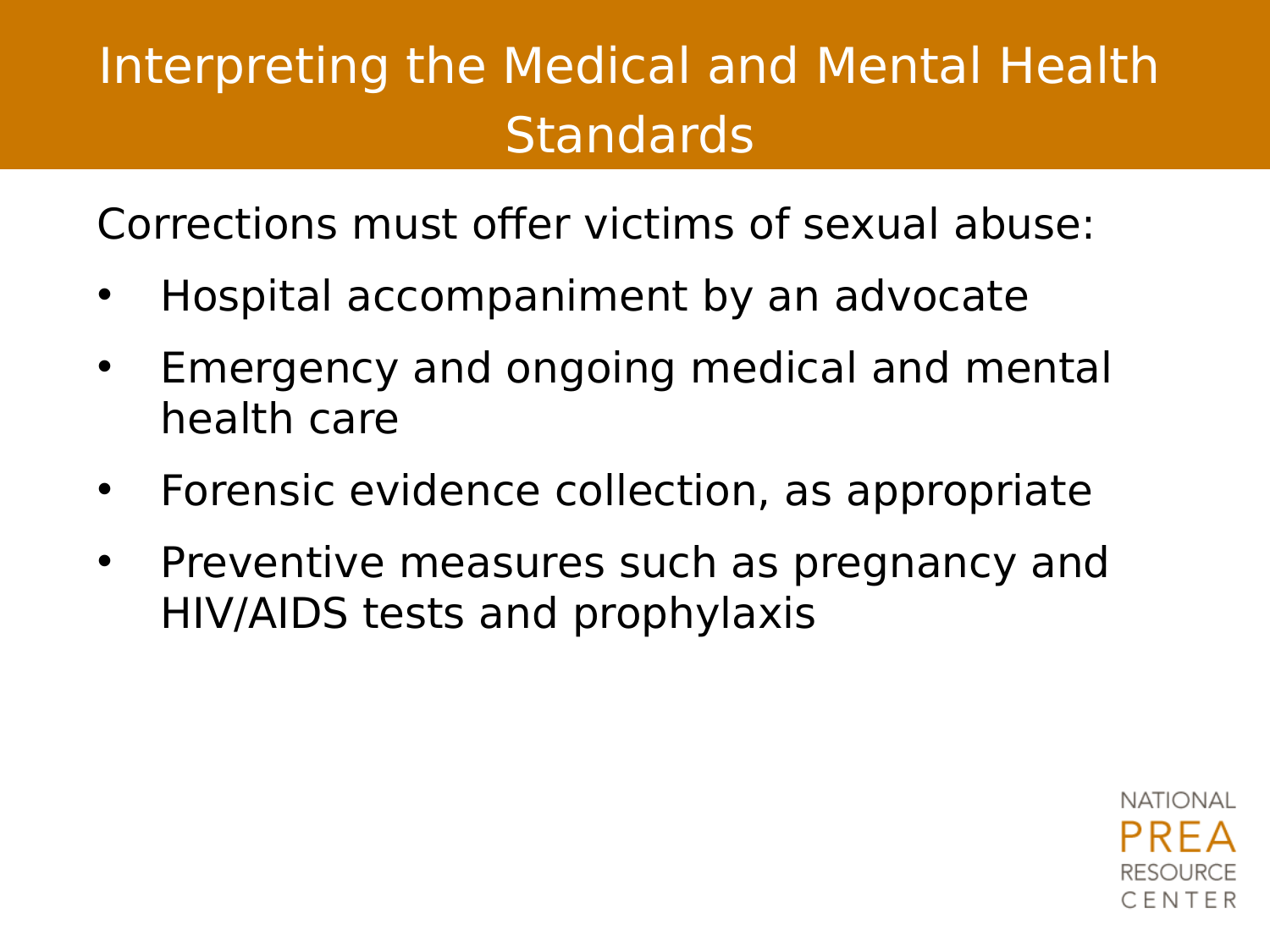

# Interpreting the Medical and Mental Health Standards
Corrections must offer victims of sexual abuse:
Hospital accompaniment by an advocate
Emergency and ongoing medical and mental health care
Forensic evidence collection, as appropriate
Preventive measures such as pregnancy and HIV/AIDS tests and prophylaxis